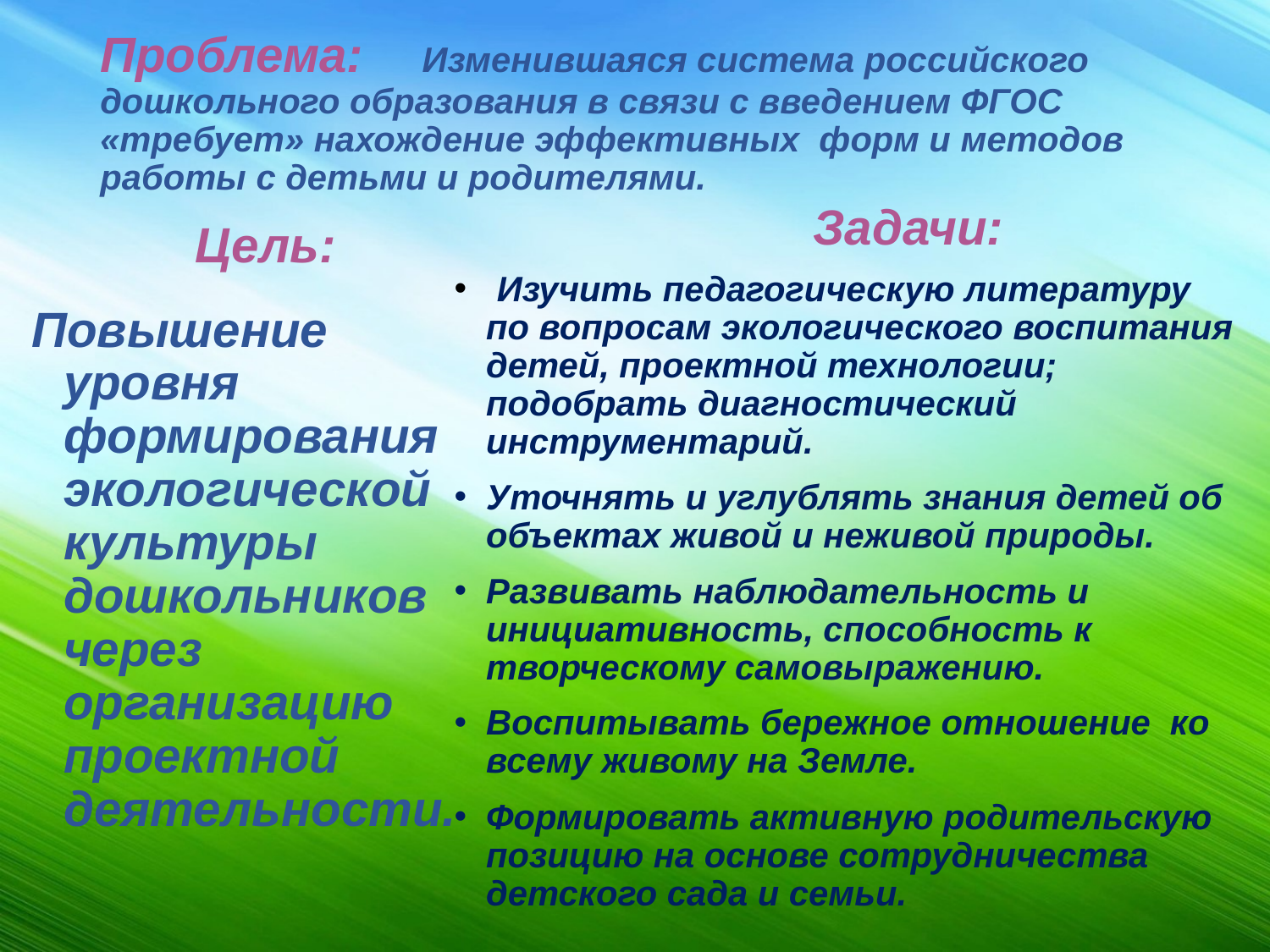

# Проблема:      Изменившаяся система российского дошкольного образования в связи с введением ФГОС «требует» нахождение эффективных  форм и методов работы с детьми и родителями.
Задачи:
Цель:
 Изучить педагогическую литературу по вопросам экологического воспитания детей, проектной технологии; подобрать диагностический инструментарий.
Уточнять и углублять знания детей об объектах живой и неживой природы.
Развивать наблюдательность и инициативность, способность к творческому самовыражению.
Воспитывать бережное отношение  ко всему живому на Земле.
Формировать активную родительскую позицию на основе сотрудничества детского сада и семьи.

Повышение уровня формирования экологической культуры дошкольников  через организацию проектной деятельности.